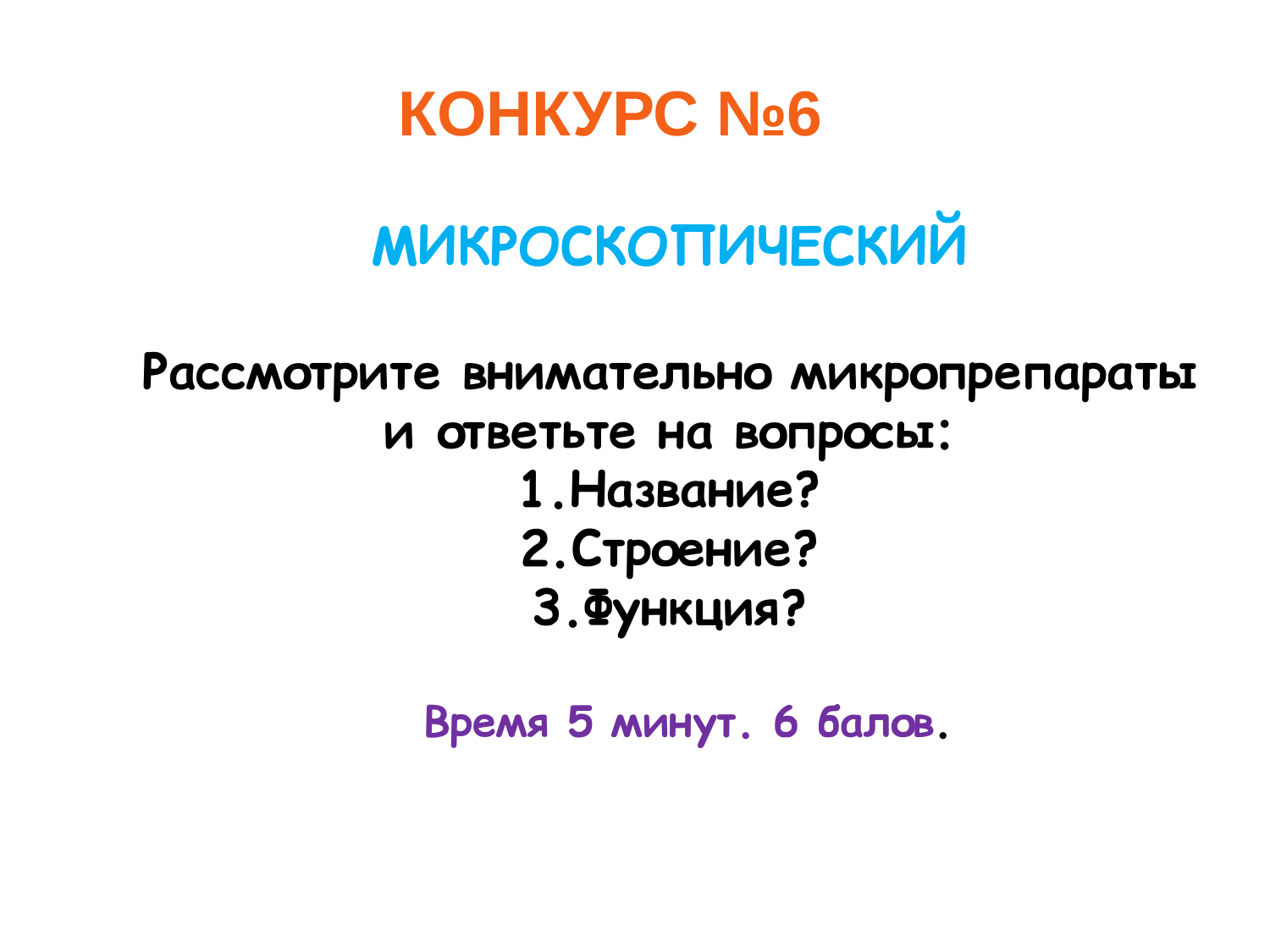

КОНКУРС №6

МИКРОСКОПИЧЕСКИЙ

Рассмотрите внимательно микропрепараты и ответьте на вопросы:
Название?
Строение?
Функция?

  Время 5 минут. 6 балов.